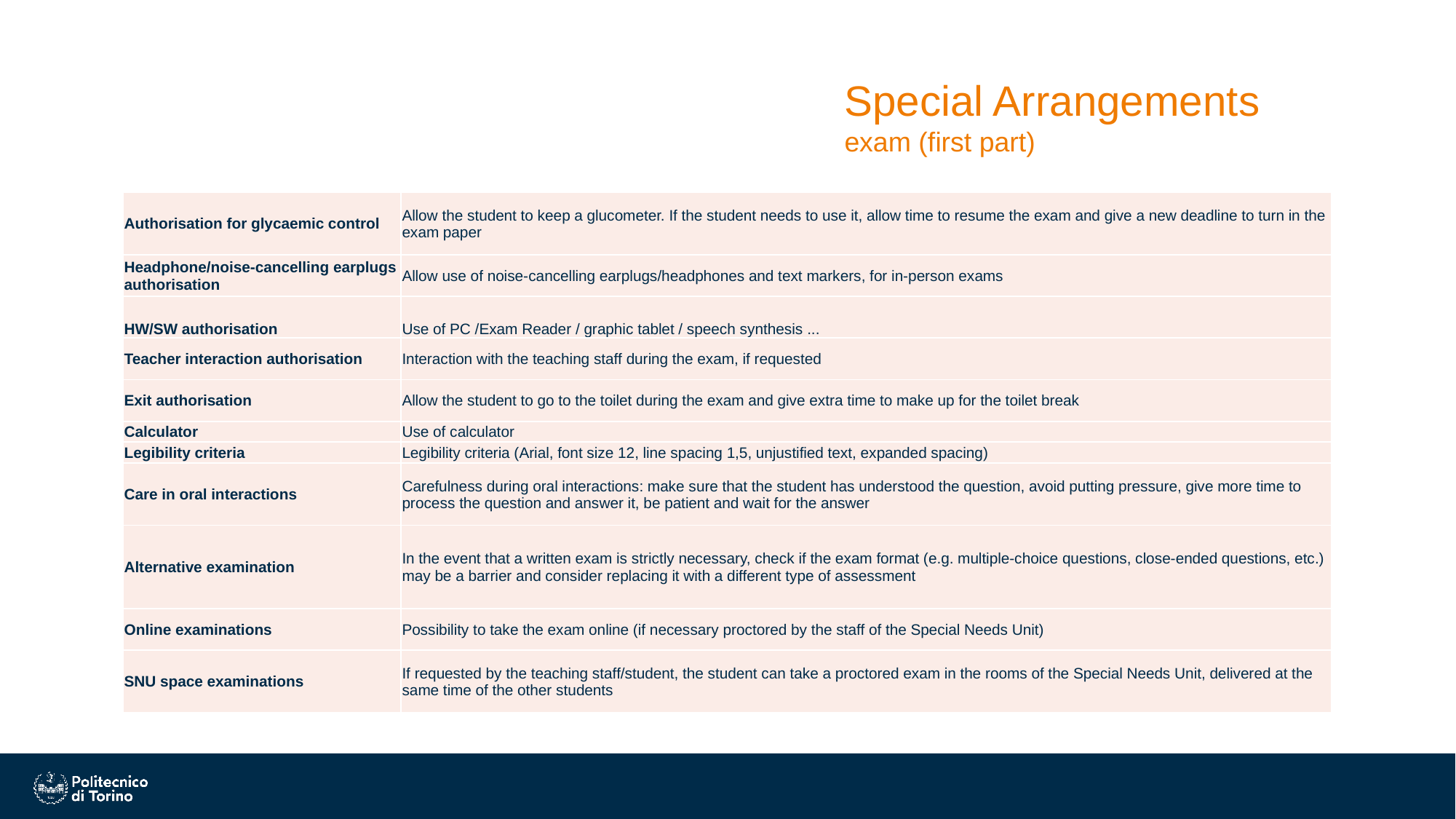

Special Arrangements
exam (first part)

| Authorisation for glycaemic control | Allow the student to keep a glucometer. If the student needs to use it, allow time to resume the exam and give a new deadline to turn in the exam paper |
| --- | --- |
| Headphone/noise-cancelling earplugs authorisation | Allow use of noise-cancelling earplugs/headphones and text markers, for in-person exams |
| HW/SW authorisation | Use of PC /Exam Reader / graphic tablet / speech synthesis ... |
| Teacher interaction authorisation | Interaction with the teaching staff during the exam, if requested |
| Exit authorisation | Allow the student to go to the toilet during the exam and give extra time to make up for the toilet break |
| Calculator | Use of calculator |
| Legibility criteria | Legibility criteria (Arial, font size 12, line spacing 1,5, unjustified text, expanded spacing) |
| Care in oral interactions | Carefulness during oral interactions: make sure that the student has understood the question, avoid putting pressure, give more time to process the question and answer it, be patient and wait for the answer |
| Alternative examination | In the event that a written exam is strictly necessary, check if the exam format (e.g. multiple-choice questions, close-ended questions, etc.) may be a barrier and consider replacing it with a different type of assessment |
| Online examinations | Possibility to take the exam online (if necessary proctored by the staff of the Special Needs Unit) |
| SNU space examinations | If requested by the teaching staff/student, the student can take a proctored exam in the rooms of the Special Needs Unit, delivered at the same time of the other students |